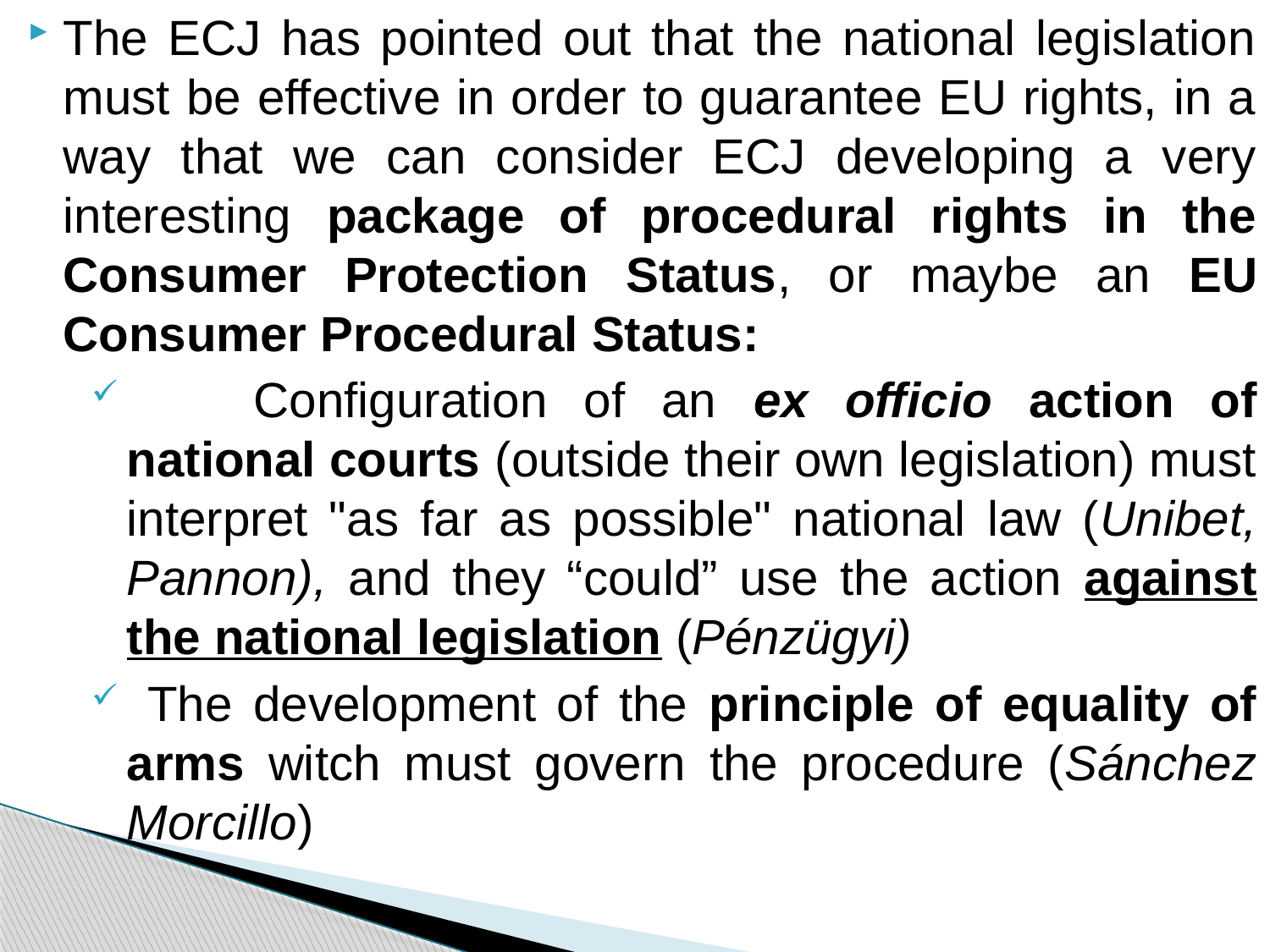

The ECJ has pointed out that the national legislation must be effective in order to guarantee EU rights, in a way that we can consider ECJ developing a very interesting package of procedural rights in the Consumer Protection Status, or maybe an EU Consumer Procedural Status:
	Configuration of an ex officio action of national courts (outside their own legislation) must interpret "as far as possible" national law (Unibet, Pannon), and they “could” use the action against the national legislation (Pénzügyi)
 The development of the principle of equality of arms witch must govern the procedure (Sánchez Morcillo)